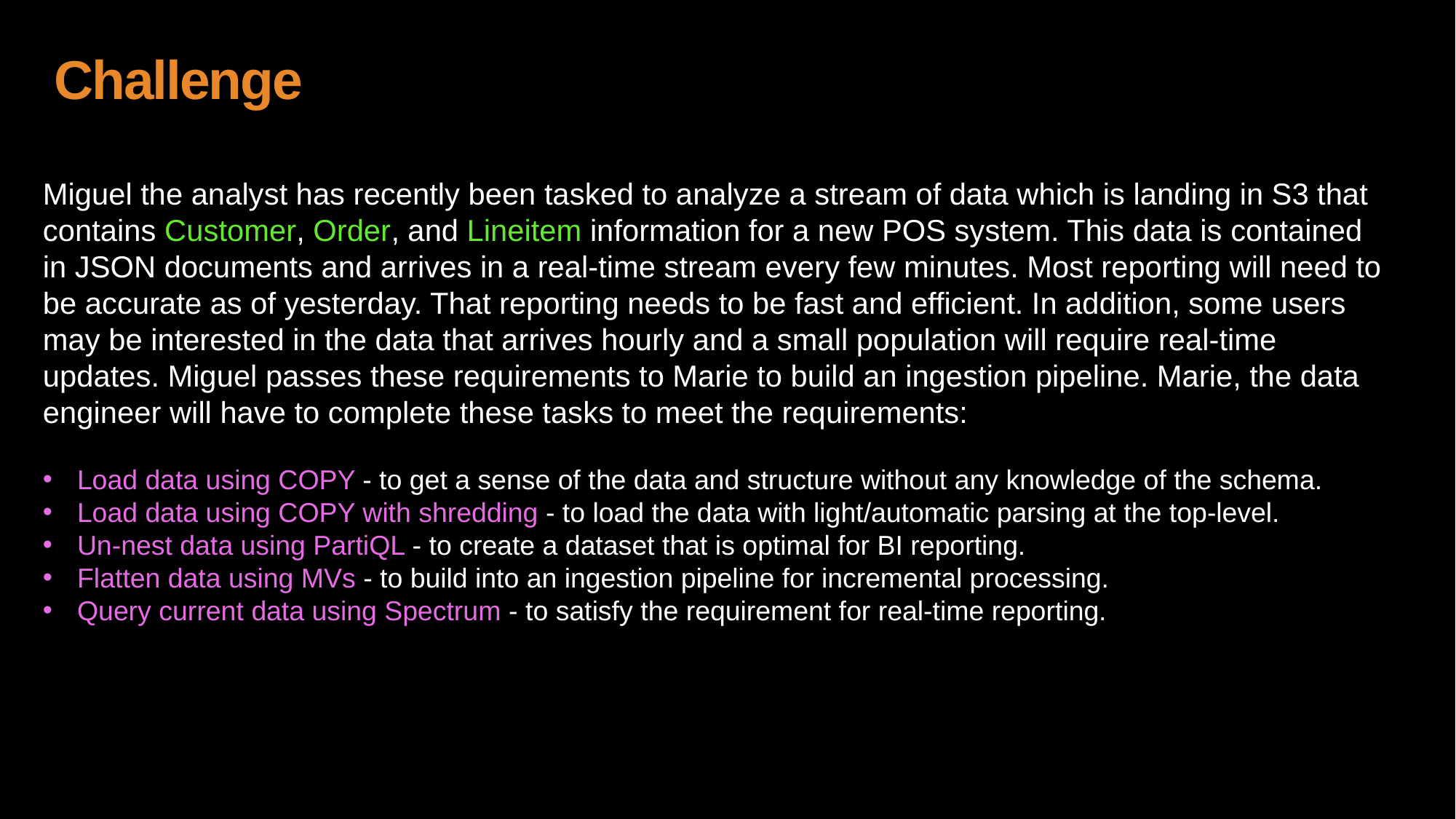

# Challenge

Miguel the analyst has recently been tasked to analyze a stream of data which is landing in S3 that contains Customer, Order, and Lineitem information for a new POS system. This data is contained in JSON documents and arrives in a real-time stream every few minutes. Most reporting will need to be accurate as of yesterday. That reporting needs to be fast and efficient. In addition, some users may be interested in the data that arrives hourly and a small population will require real-time updates. Miguel passes these requirements to Marie to build an ingestion pipeline. Marie, the data engineer will have to complete these tasks to meet the requirements:

Load data using COPY - to get a sense of the data and structure without any knowledge of the schema.
Load data using COPY with shredding - to load the data with light/automatic parsing at the top-level.
Un-nest data using PartiQL - to create a dataset that is optimal for BI reporting.
Flatten data using MVs - to build into an ingestion pipeline for incremental processing.
Query current data using Spectrum - to satisfy the requirement for real-time reporting.